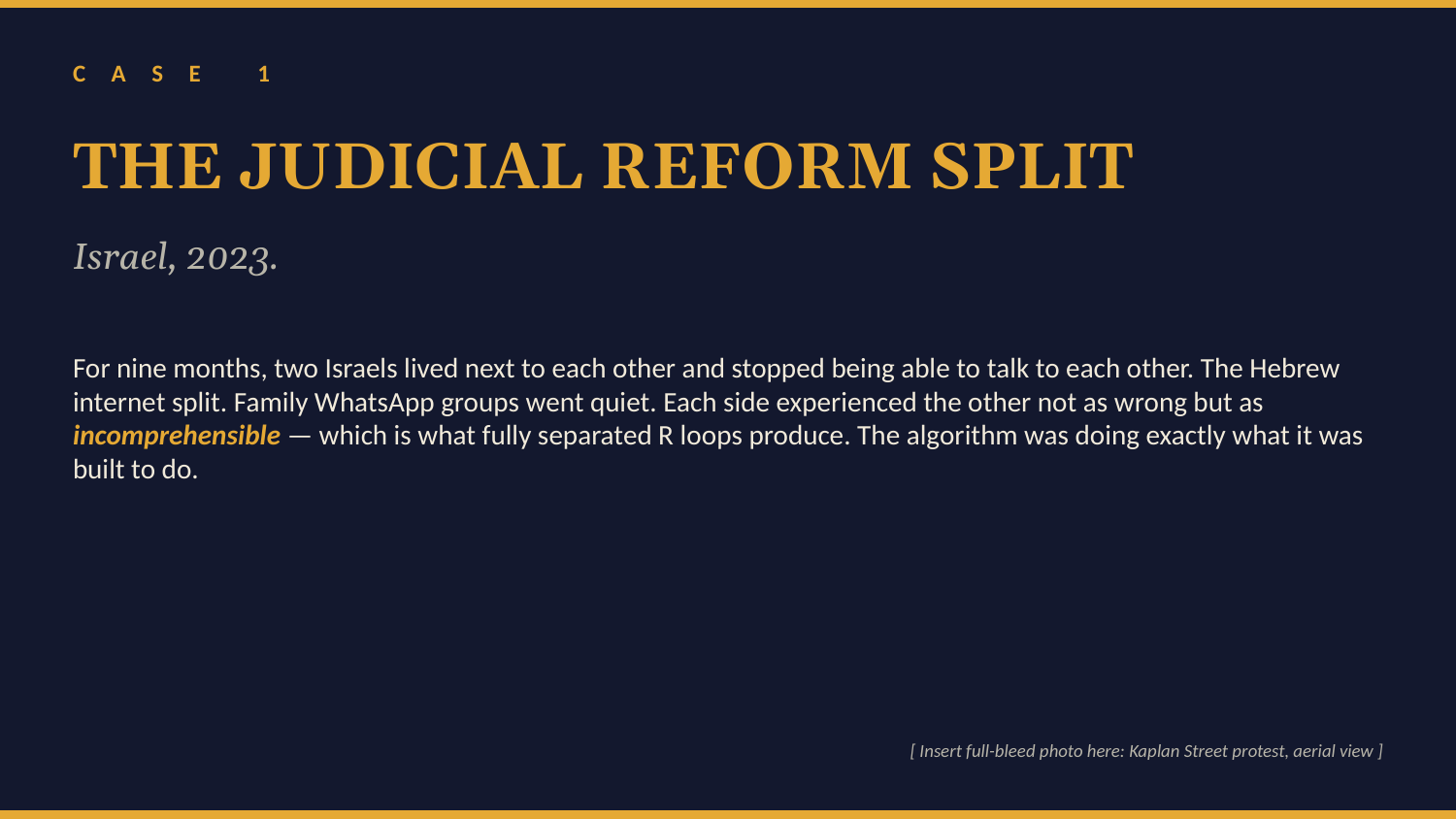

C A S E   1
THE JUDICIAL REFORM SPLIT
Israel, 2023.
For nine months, two Israels lived next to each other and stopped being able to talk to each other. The Hebrew internet split. Family WhatsApp groups went quiet. Each side experienced the other not as wrong but as incomprehensible — which is what fully separated R loops produce. The algorithm was doing exactly what it was built to do.
[ Insert full-bleed photo here: Kaplan Street protest, aerial view ]